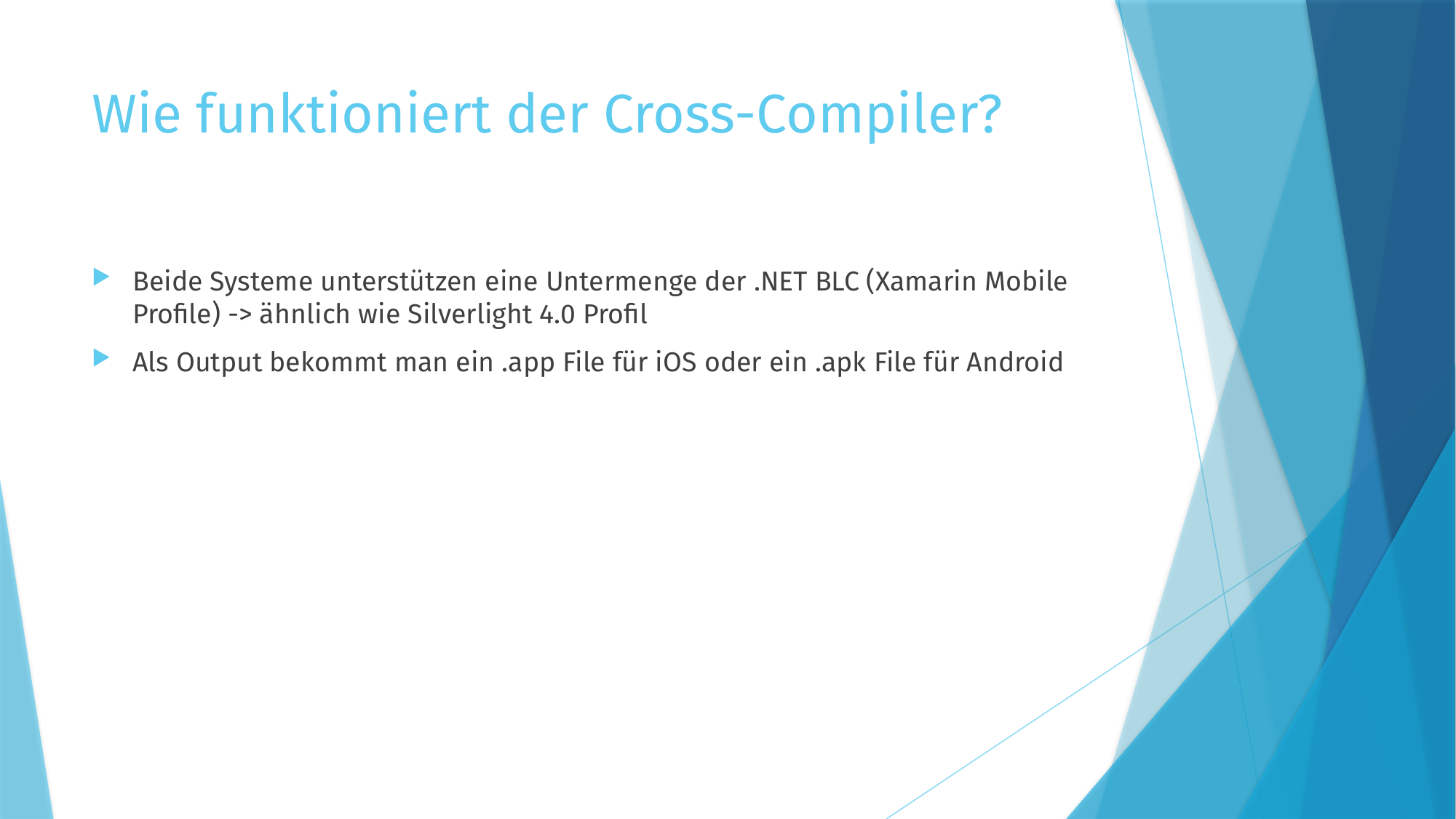

# Wie funktioniert der Cross-Compiler?
Beide Systeme unterstützen eine Untermenge der .NET BLC (Xamarin Mobile Profile) -> ähnlich wie Silverlight 4.0 Profil
Als Output bekommt man ein .app File für iOS oder ein .apk File für Android